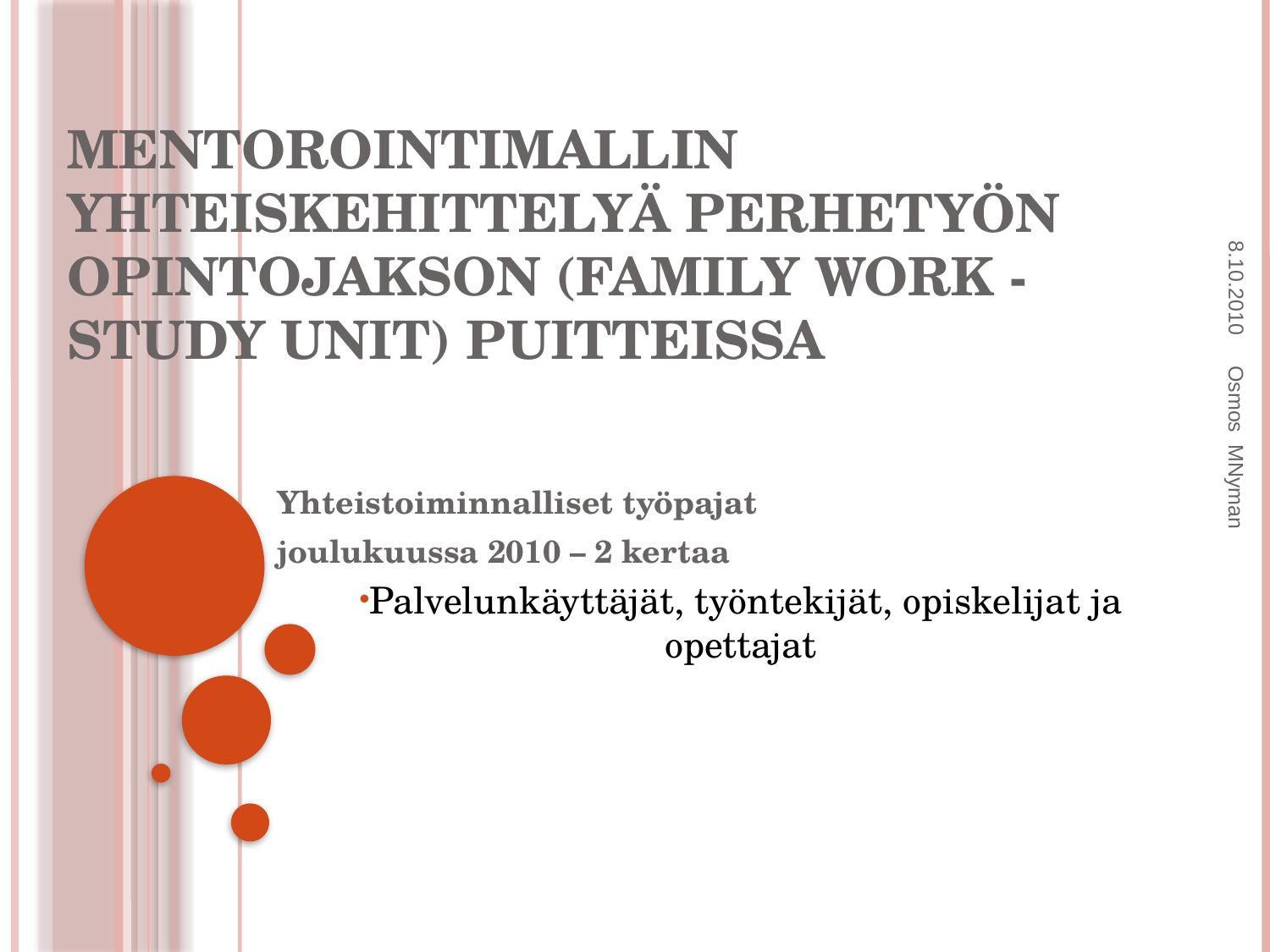

# Mentorointimallin yhteiskehittelyä perhetyön opintojakson (Family Work - study unit) puitteissa
8.10.2010
Yhteistoiminnalliset työpajat
joulukuussa 2010 – 2 kertaa
Palvelunkäyttäjät, työntekijät, opiskelijat ja opettajat

Osmos  MNyman